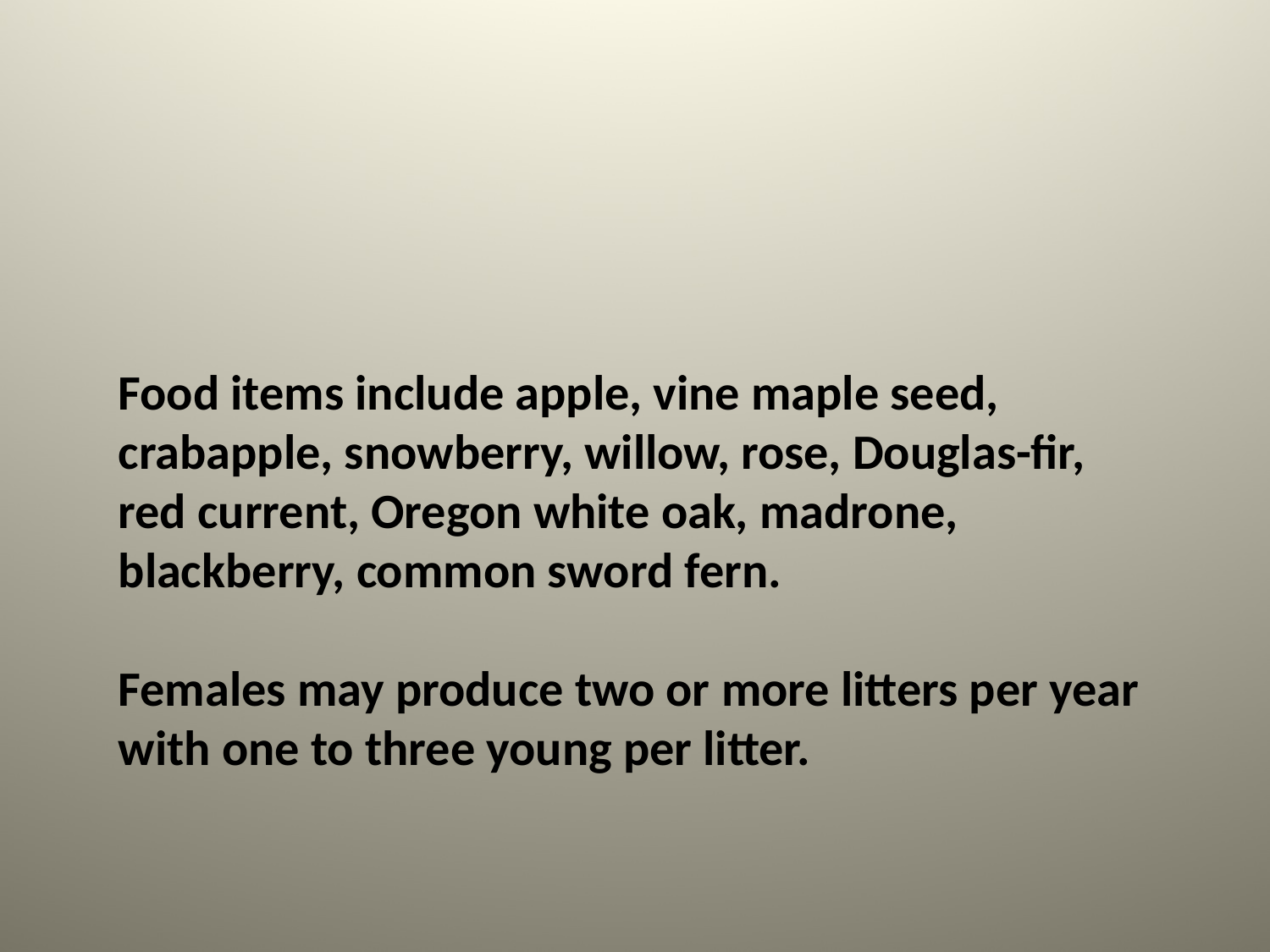

Food items include apple, vine maple seed, crabapple, snowberry, willow, rose, Douglas-fir, red current, Oregon white oak, madrone, blackberry, common sword fern.

Females may produce two or more litters per year with one to three young per litter.